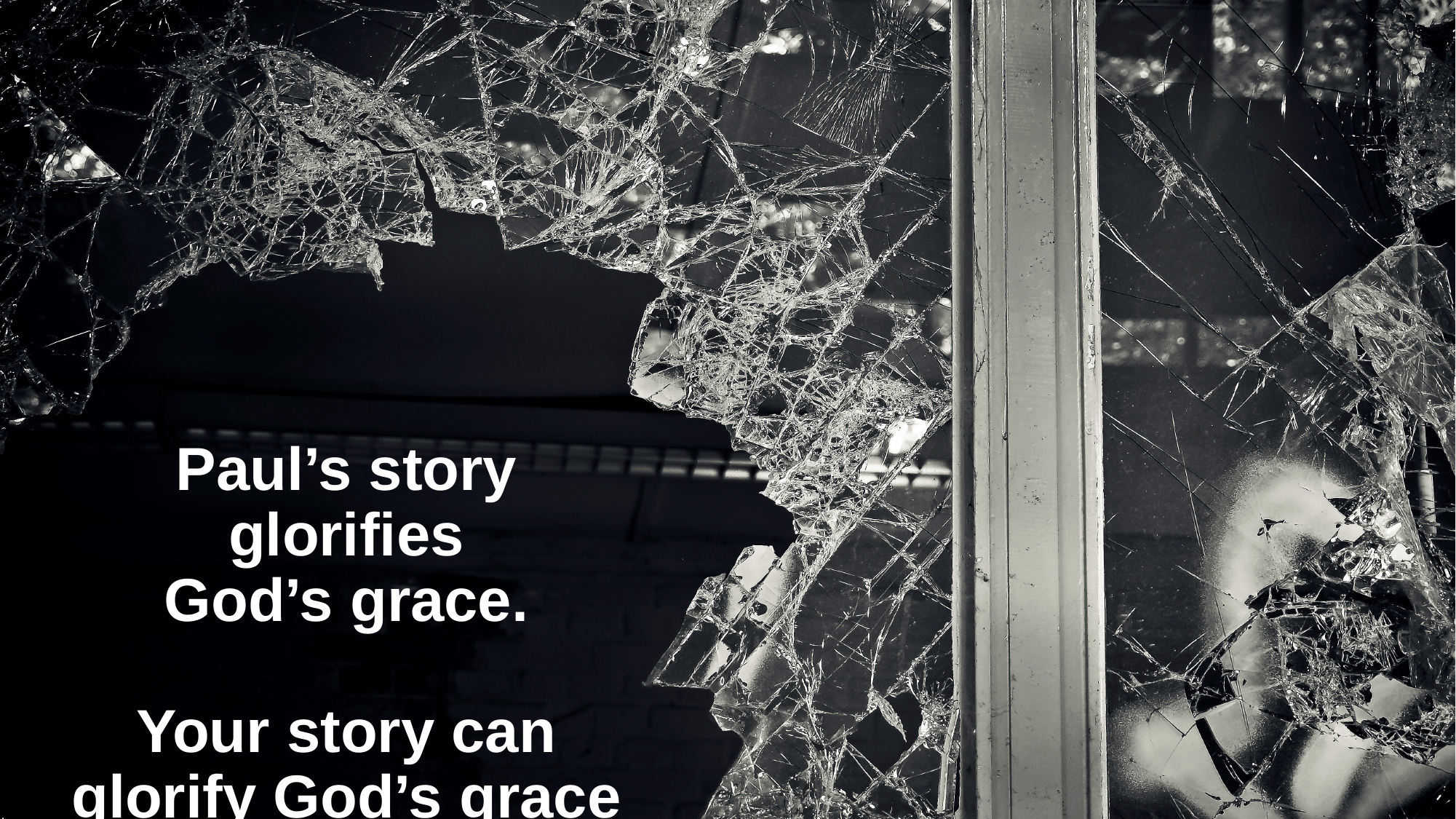

Paul’s story glorifies
God’s grace.

Your story can glorify God’s grace too.